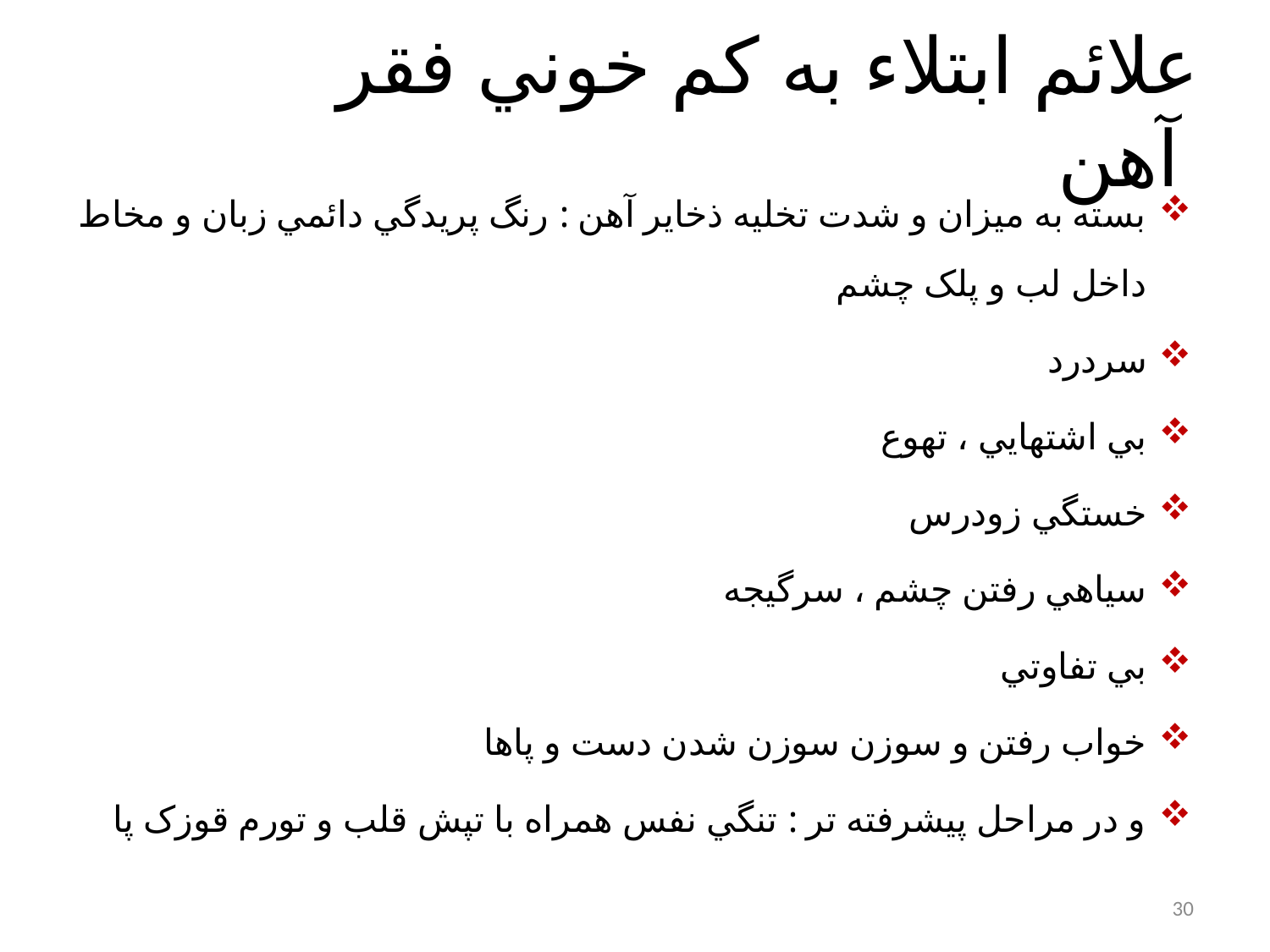

# علائم ابتلاء به کم خوني فقر آهن
بسته به ميزان و شدت تخليه ذخاير آهن :‌ رنگ پريدگي دائمي زبان و مخاط داخل لب و پلک چشم
سردرد
بي اشتهايي ، تهوع
خستگي زودرس
سياهي رفتن چشم ، سرگيجه
بي تفاوتي
خواب رفتن و سوزن سوزن شدن دست و پاها
و در مراحل پيشرفته تر : تنگي نفس همراه با تپش قلب و تورم قوزک پا

30